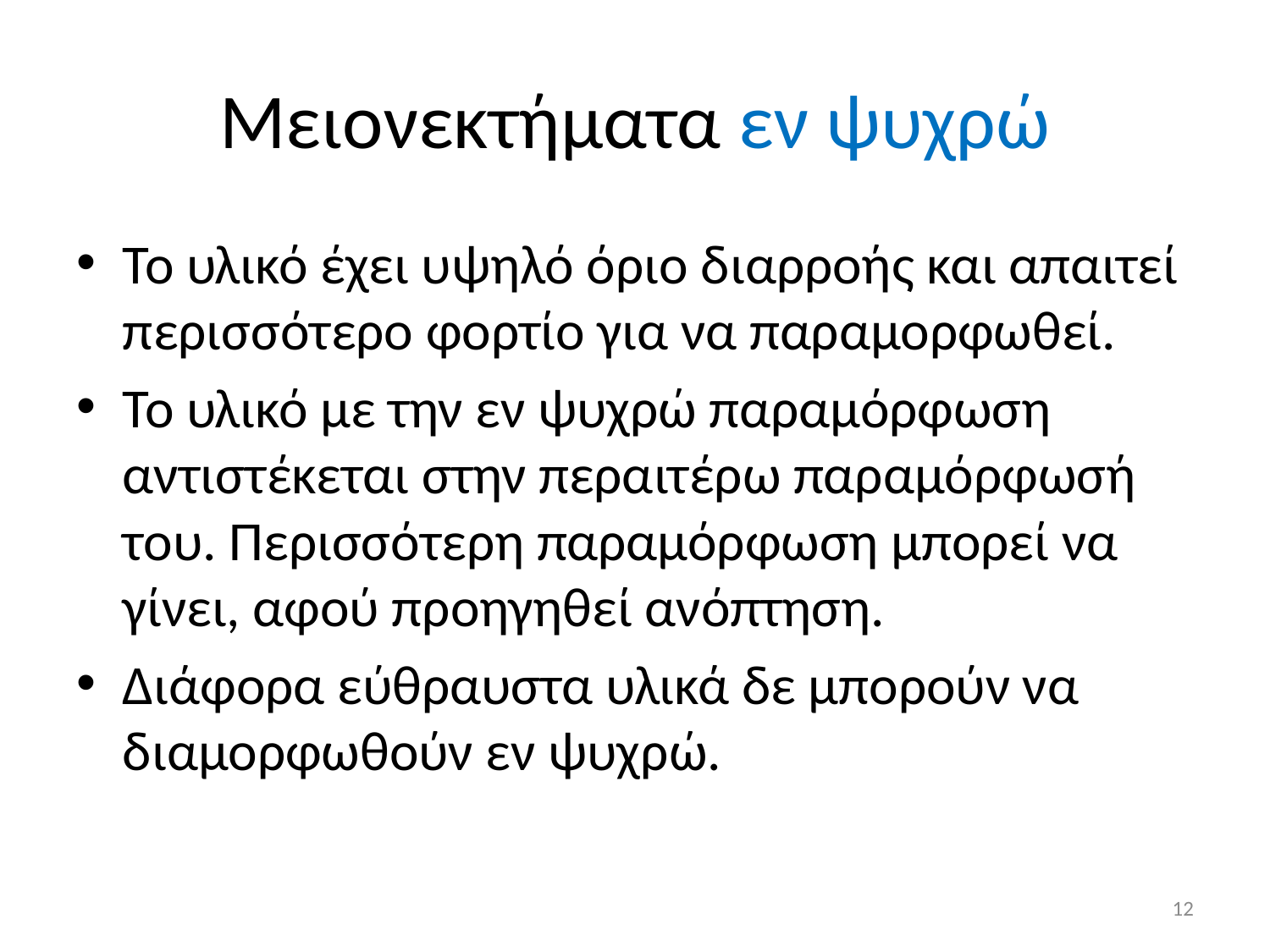

# Μειονεκτήματα εν ψυχρώ
Το υλικό έχει υψηλό όριο διαρροής και απαιτεί περισσότερο φορτίο για να παραμορφωθεί.
Το υλικό με την εν ψυχρώ παραμόρφωση αντιστέκεται στην περαιτέρω παραμόρφωσή του. Περισσότερη παραμόρφωση μπορεί να γίνει, αφού προηγηθεί ανόπτηση.
Διάφορα εύθραυστα υλικά δε μπορούν να διαμορφωθούν εν ψυχρώ.
12